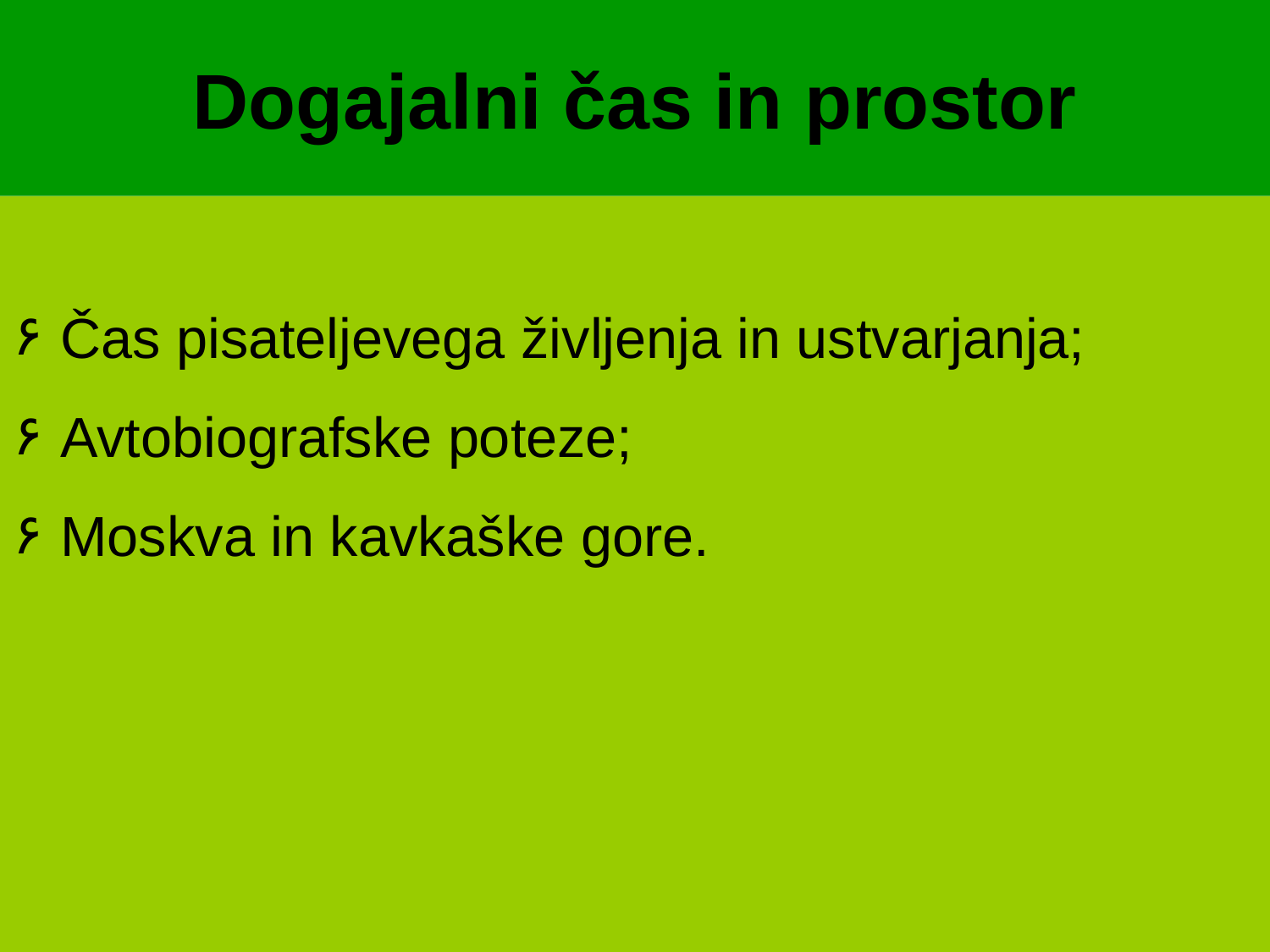

# Dogajalni čas in prostor

Čas pisateljevega življenja in ustvarjanja;
Avtobiografske poteze;
Moskva in kavkaške gore.